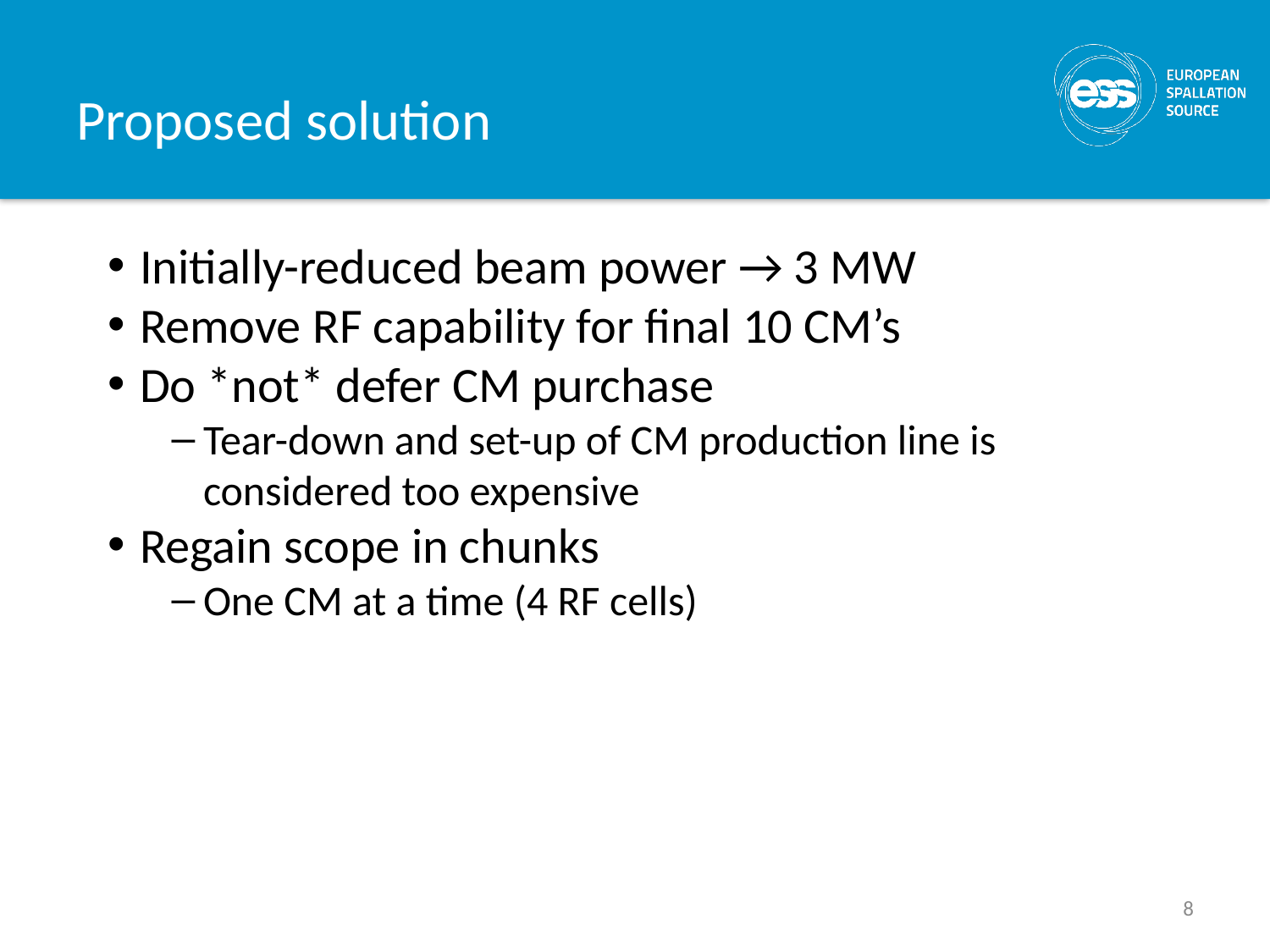

# Proposed solution
Initially-reduced beam power → 3 MW
Remove RF capability for final 10 CM’s
Do *not* defer CM purchase
Tear-down and set-up of CM production line is considered too expensive
Regain scope in chunks
One CM at a time (4 RF cells)
8